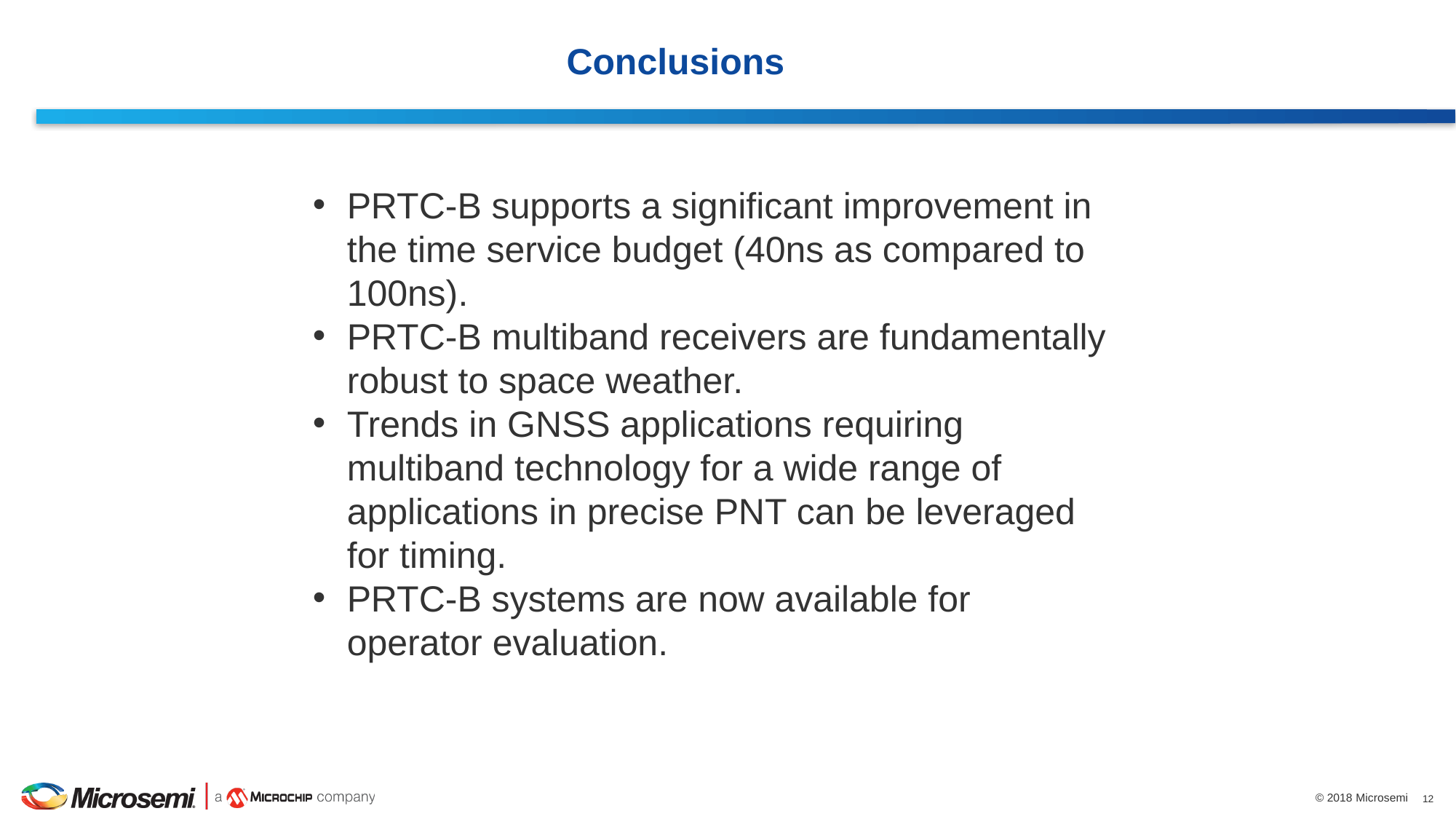

# Conclusions
PRTC-B supports a significant improvement in the time service budget (40ns as compared to 100ns).
PRTC-B multiband receivers are fundamentally robust to space weather.
Trends in GNSS applications requiring multiband technology for a wide range of applications in precise PNT can be leveraged for timing.
PRTC-B systems are now available for operator evaluation.